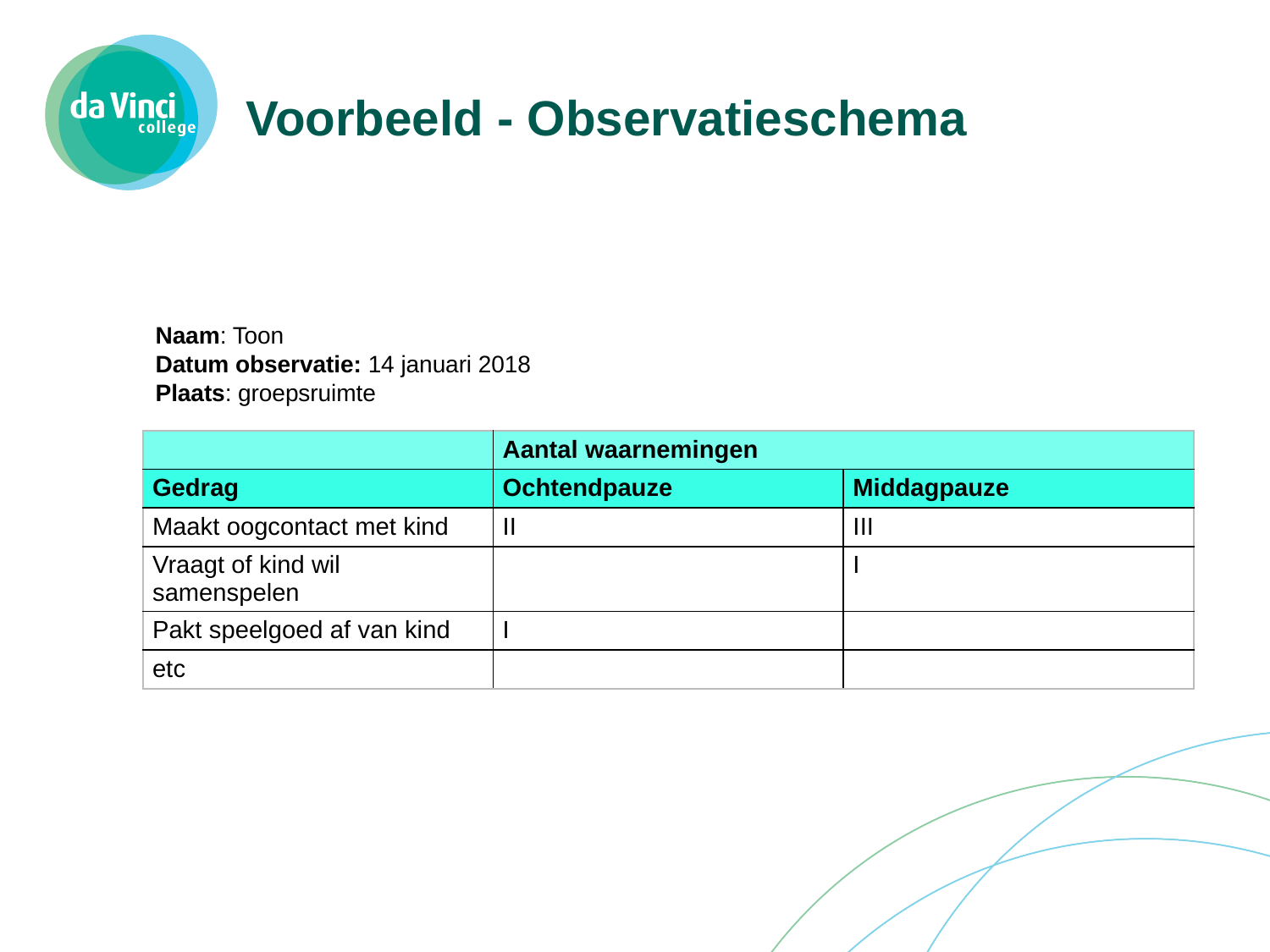

# Voorbeeld - Observatieschema
Naam: Toon
Datum observatie: 14 januari 2018
Plaats: groepsruimte
|  | Aantal waarnemingen |  |
| --- | --- | --- |
| Gedrag | Ochtendpauze | Middagpauze |
| Maakt oogcontact met kind | II | III |
| Vraagt of kind wil samenspelen |  | I |
| Pakt speelgoed af van kind | I |  |
| etc |  |  |